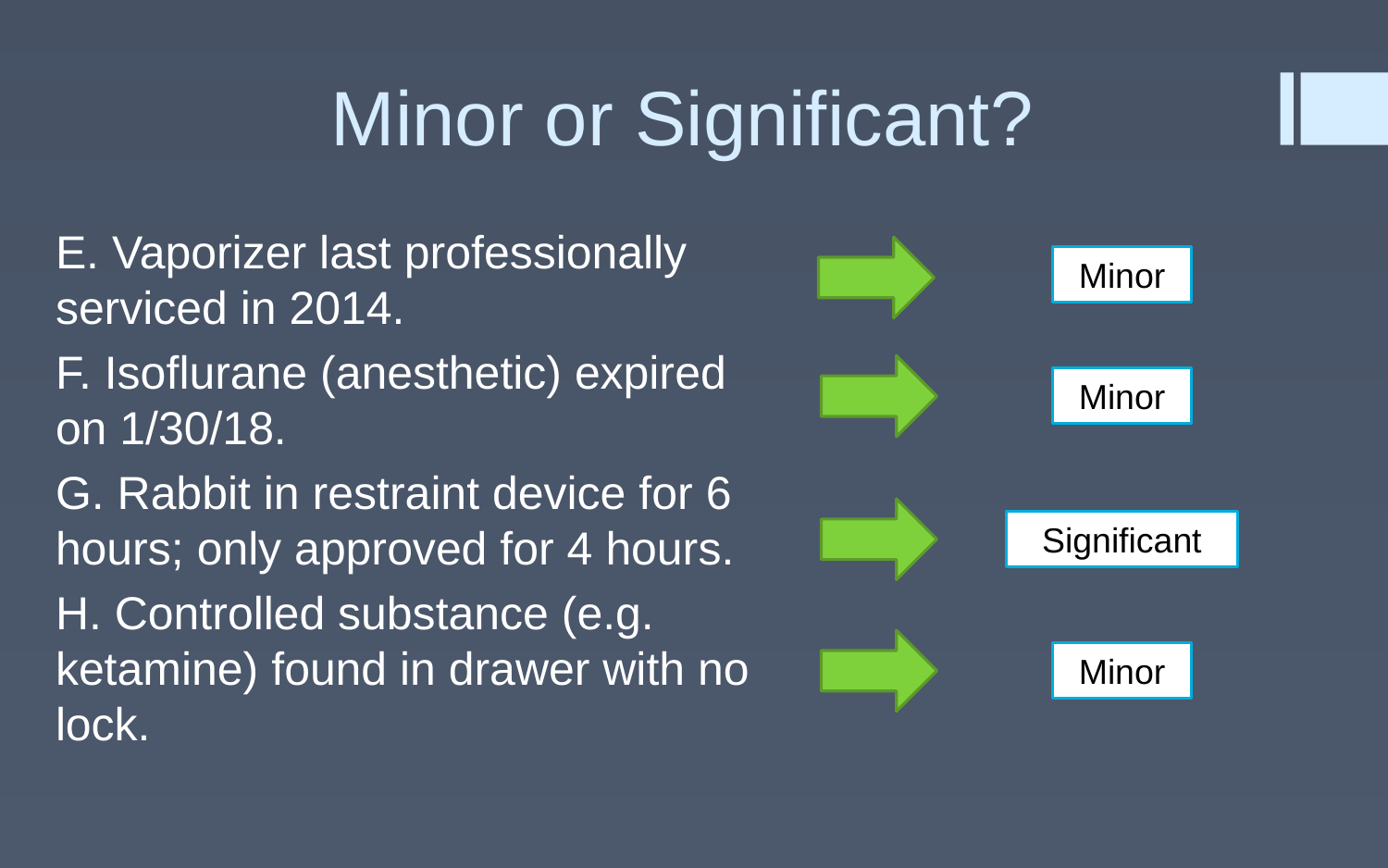

# Minor or Significant?
E. Vaporizer last professionally serviced in 2014.
F. Isoflurane (anesthetic) expired on 1/30/18.
G. Rabbit in restraint device for 6 hours; only approved for 4 hours.
H. Controlled substance (e.g. ketamine) found in drawer with no lock.

Minor

Minor

Significant

Minor